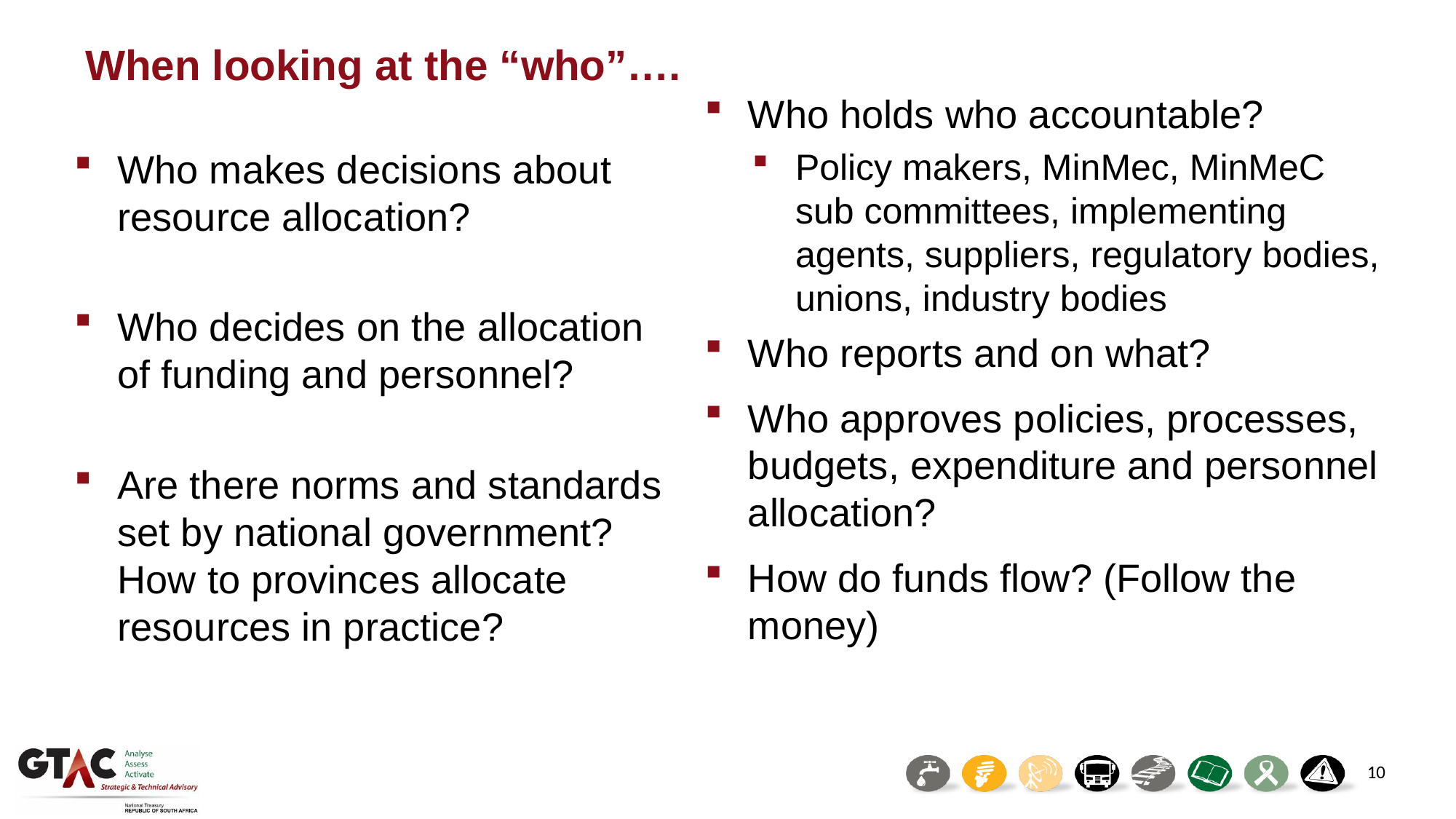

# When looking at the “who”….
Who holds who accountable?
Policy makers, MinMec, MinMeC sub committees, implementing agents, suppliers, regulatory bodies, unions, industry bodies
Who reports and on what?
Who approves policies, processes, budgets, expenditure and personnel allocation?
How do funds flow? (Follow the money)

Who makes decisions about resource allocation?

Who decides on the allocation of funding and personnel?

Are there norms and standards set by national government? How to provinces allocate resources in practice?
10